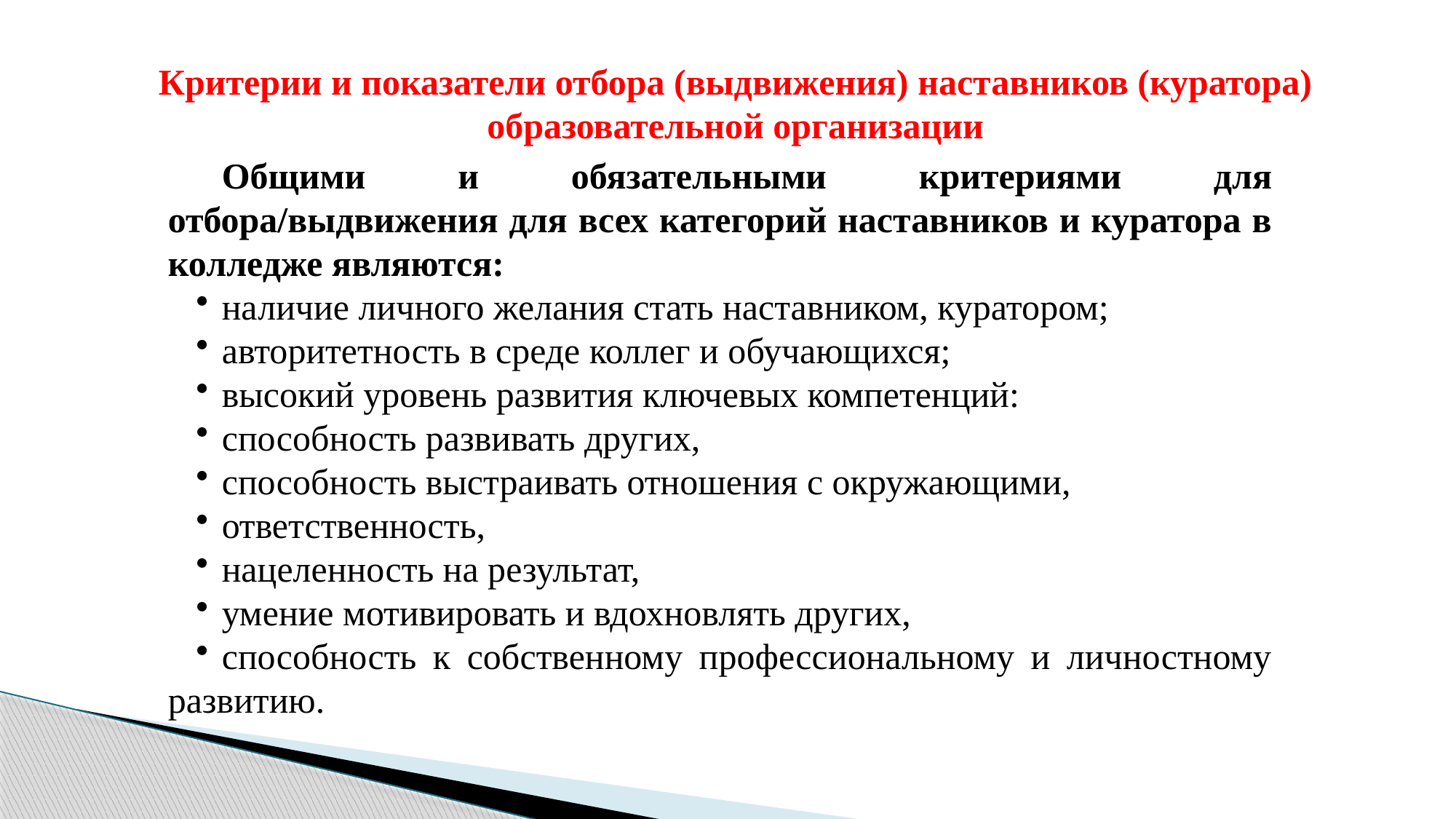

Критерии и показатели отбора (выдвижения) наставников (куратора) образовательной организации
Общими и обязательными критериями для отбора/выдвижения для всех категорий наставников и куратора в колледже являются:
наличие личного желания стать наставником, куратором;
авторитетность в среде коллег и обучающихся;
высокий уровень развития ключевых компетенций:
способность развивать других,
способность выстраивать отношения с окружающими,
ответственность,
нацеленность на результат,
умение мотивировать и вдохновлять других,
способность к собственному профессиональному и личностному развитию.